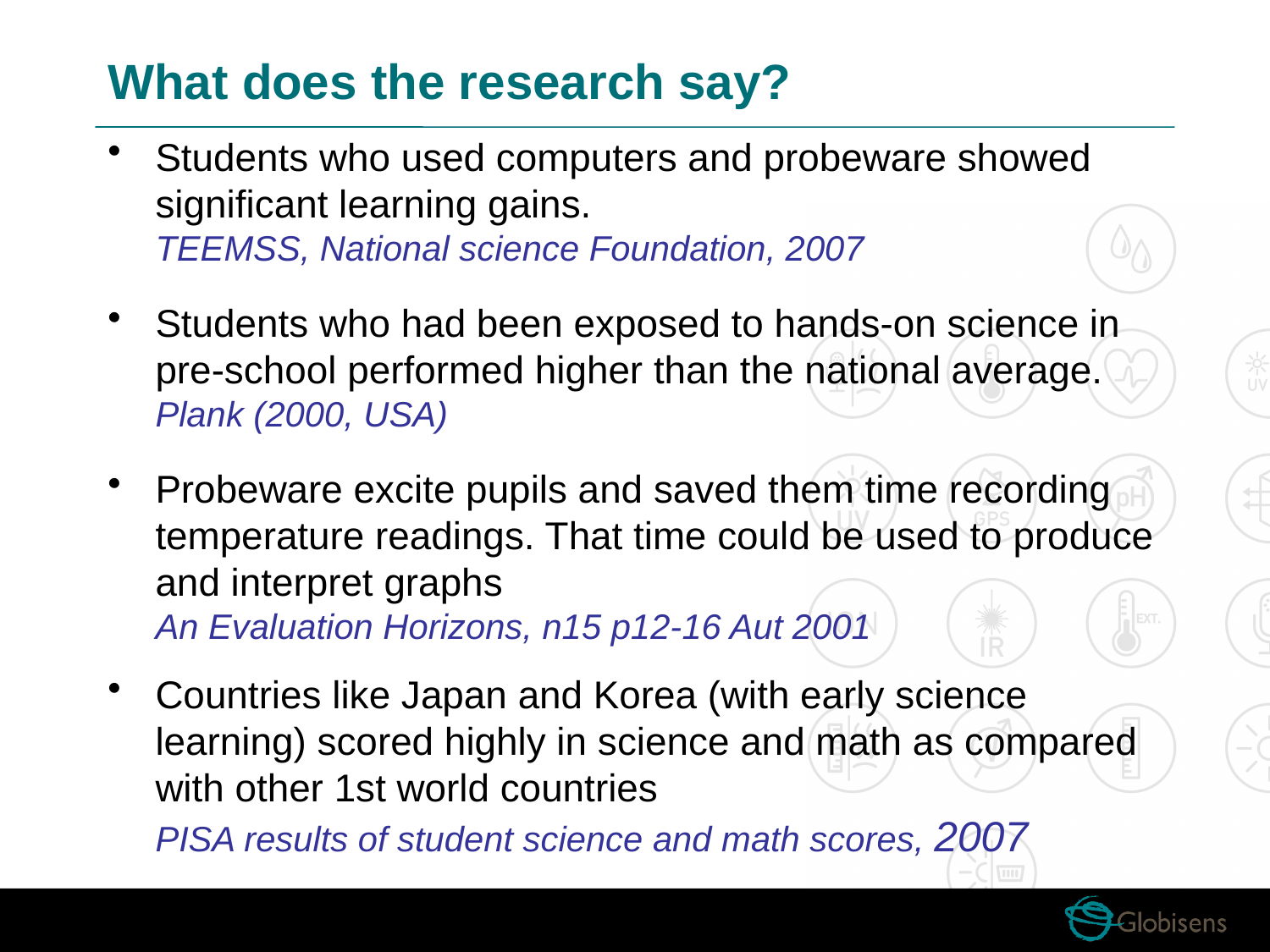

# What does the research say?
Students who used computers and probeware showed significant learning gains.
TEEMSS, National science Foundation, 2007

Students who had been exposed to hands-on science in pre-school performed higher than the national average.
Plank (2000, USA)

Probeware excite pupils and saved them time recording temperature readings. That time could be used to produce and interpret graphs
An Evaluation Horizons, n15 p12-16 Aut 2001

Countries like Japan and Korea (with early science learning) scored highly in science and math as compared with other 1st world countries
PISA results of student science and math scores, 2007